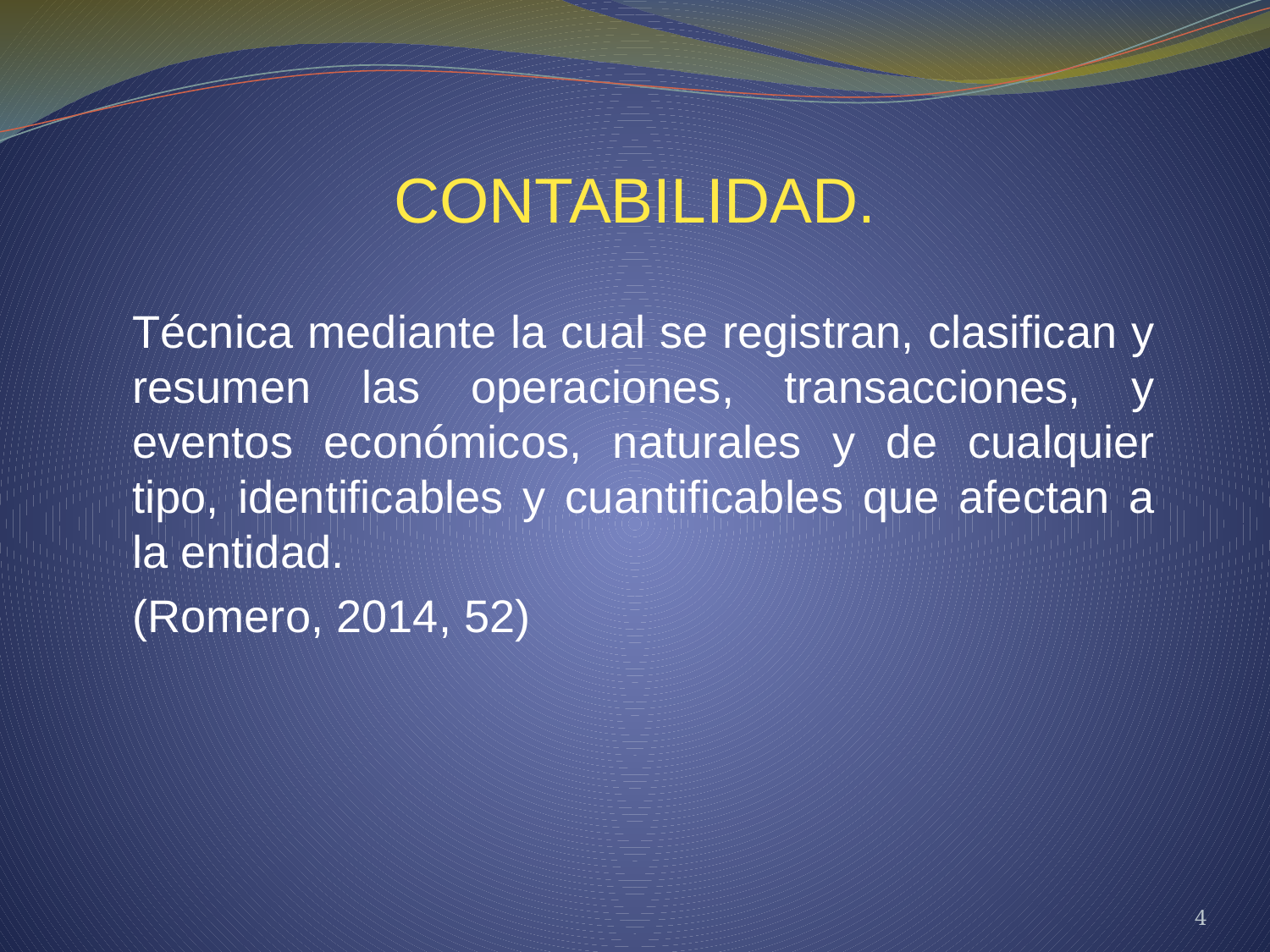

CONTABILIDAD.
Técnica mediante la cual se registran, clasifican y resumen las operaciones, transacciones, y eventos económicos, naturales y de cualquier tipo, identificables y cuantificables que afectan a la entidad.
(Romero, 2014, 52)
4